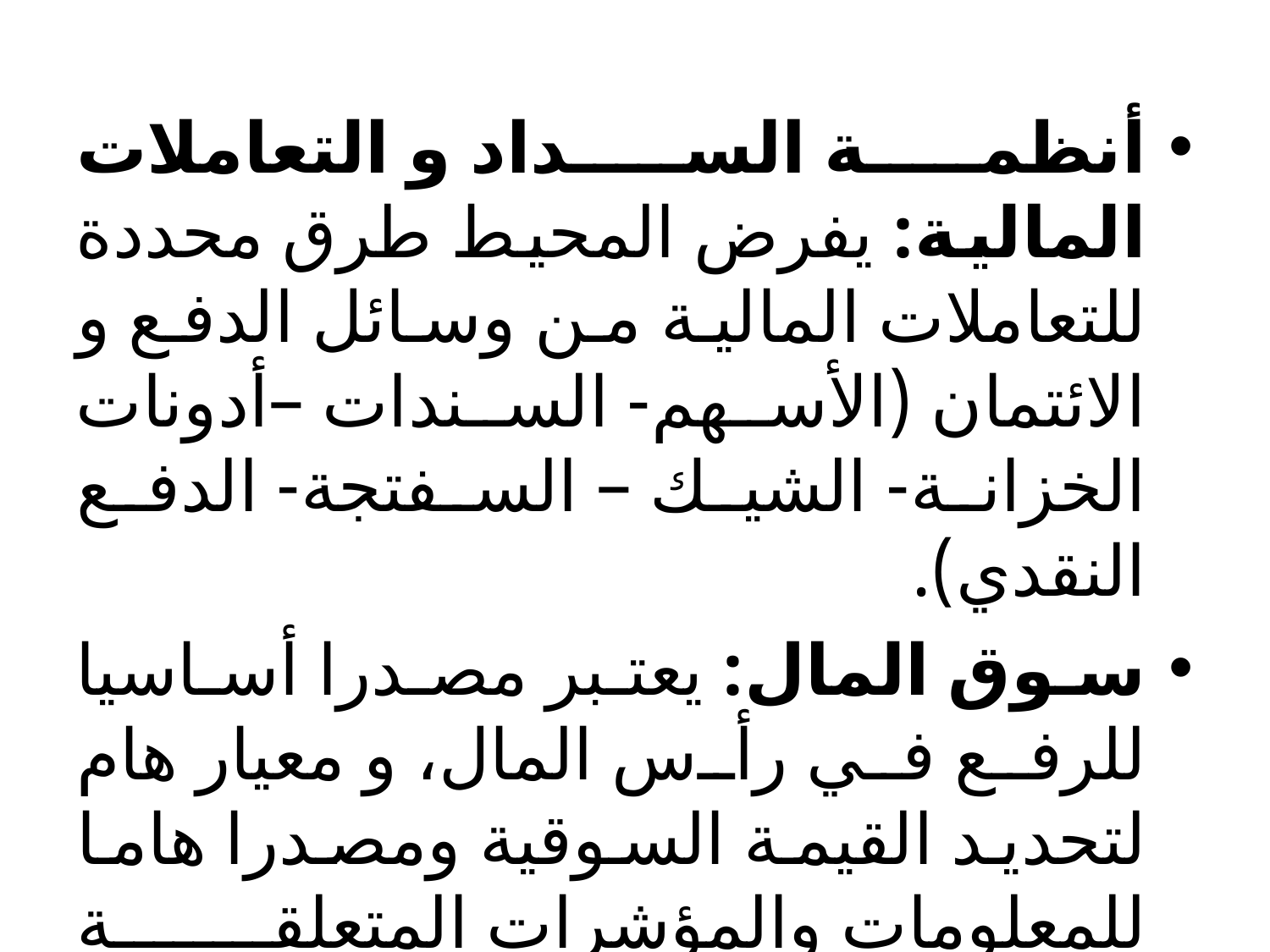

أنظمة السداد و التعاملات المالية: يفرض المحيط طرق محددة للتعاملات المالية من وسائل الدفع و الائتمان (الأسهم- السندات –أدونات الخزانة- الشيك – السفتجة- الدفع النقدي).
سوق المال: يعتبر مصدرا أساسيا للرفع في رأس المال، و معيار هام لتحديد القيمة السوقية ومصدرا هاما للمعلومات والمؤشرات المتعلقة بمحيط المؤسسة.